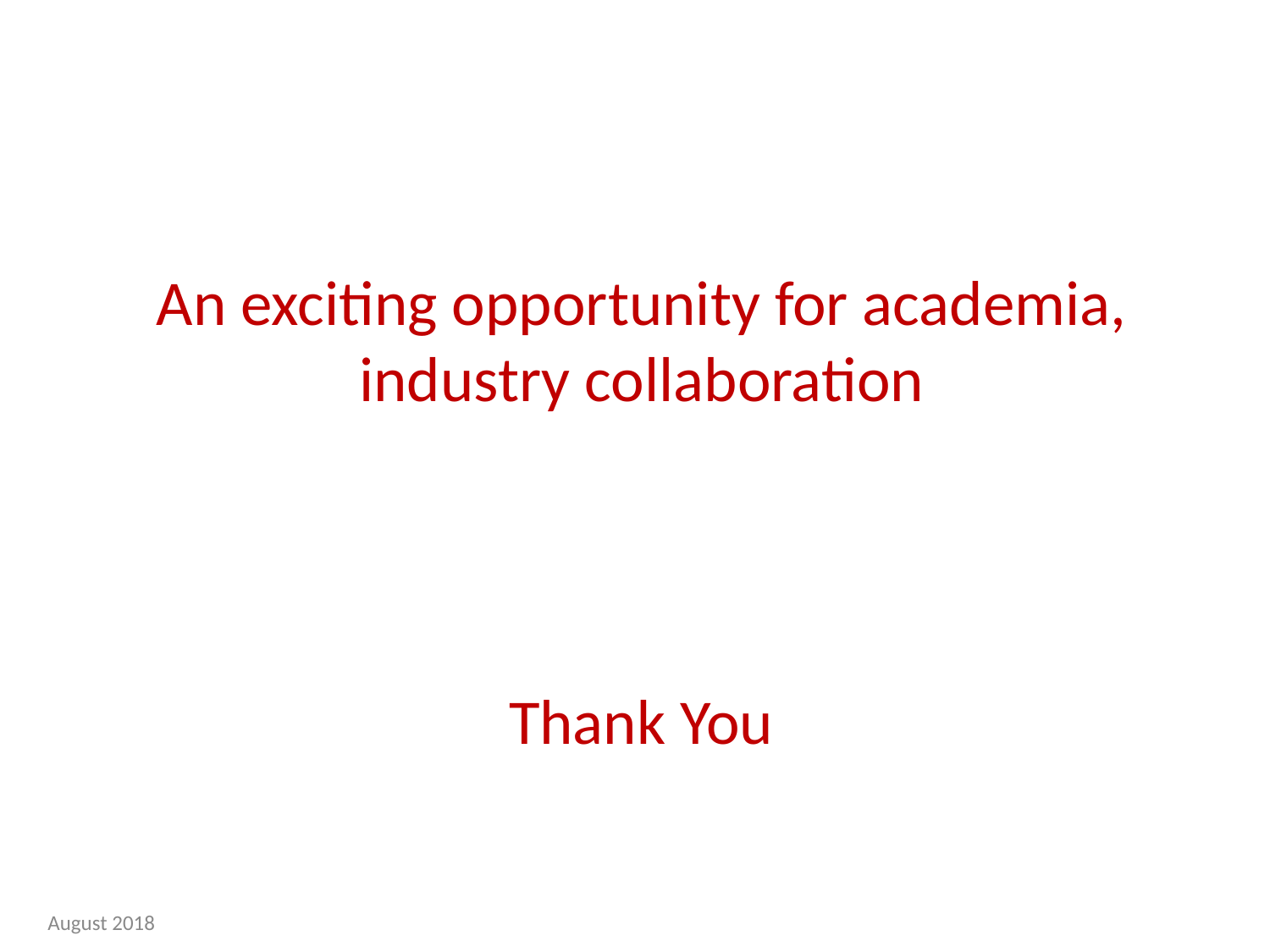

# An exciting opportunity for academia, industry collaboration
Thank You
August 2018